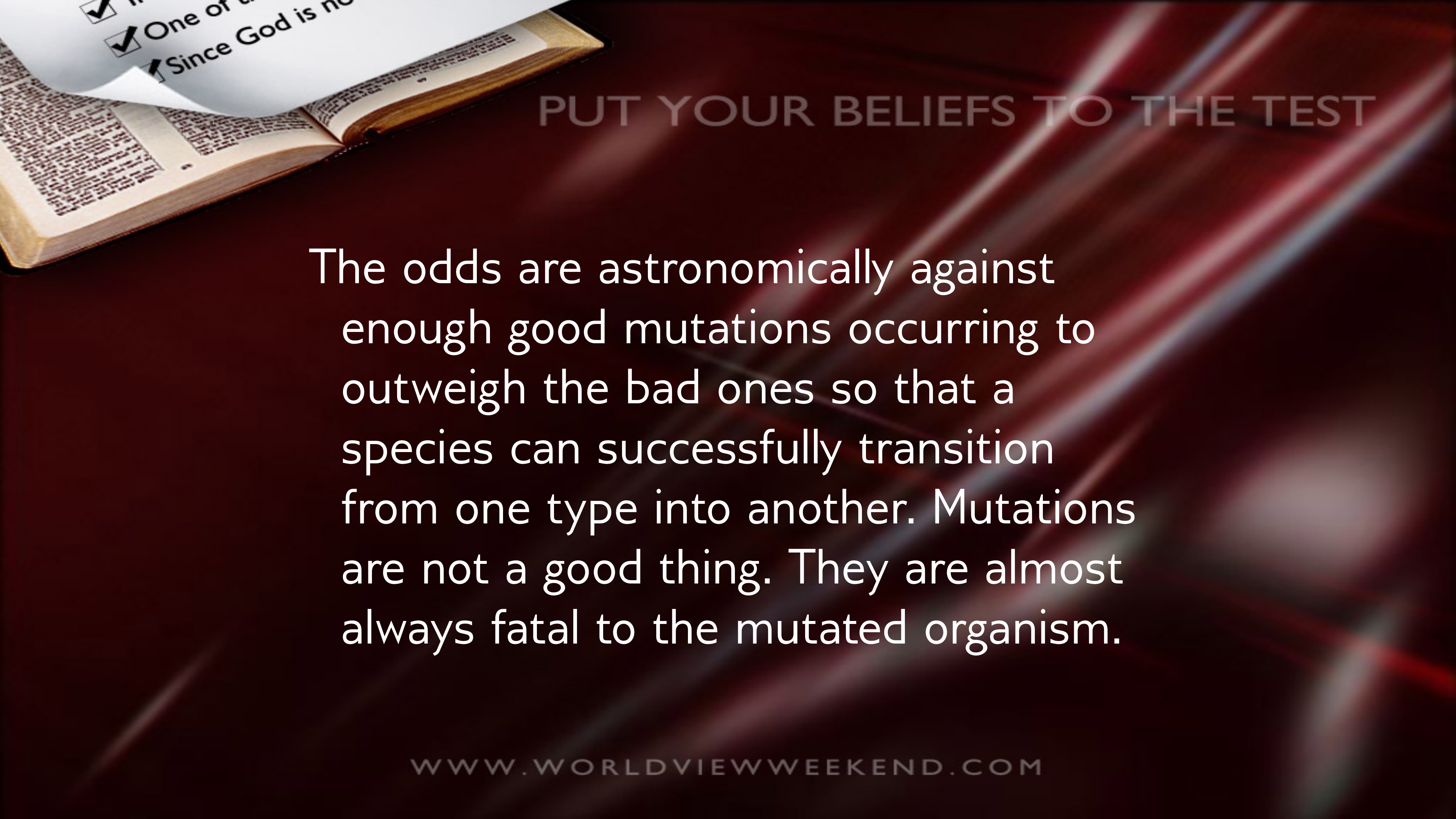

The odds are astronomically against enough good mutations occurring to outweigh the bad ones so that a species can successfully transition from one type into another. Mutations are not a good thing. They are almost always fatal to the mutated organism.